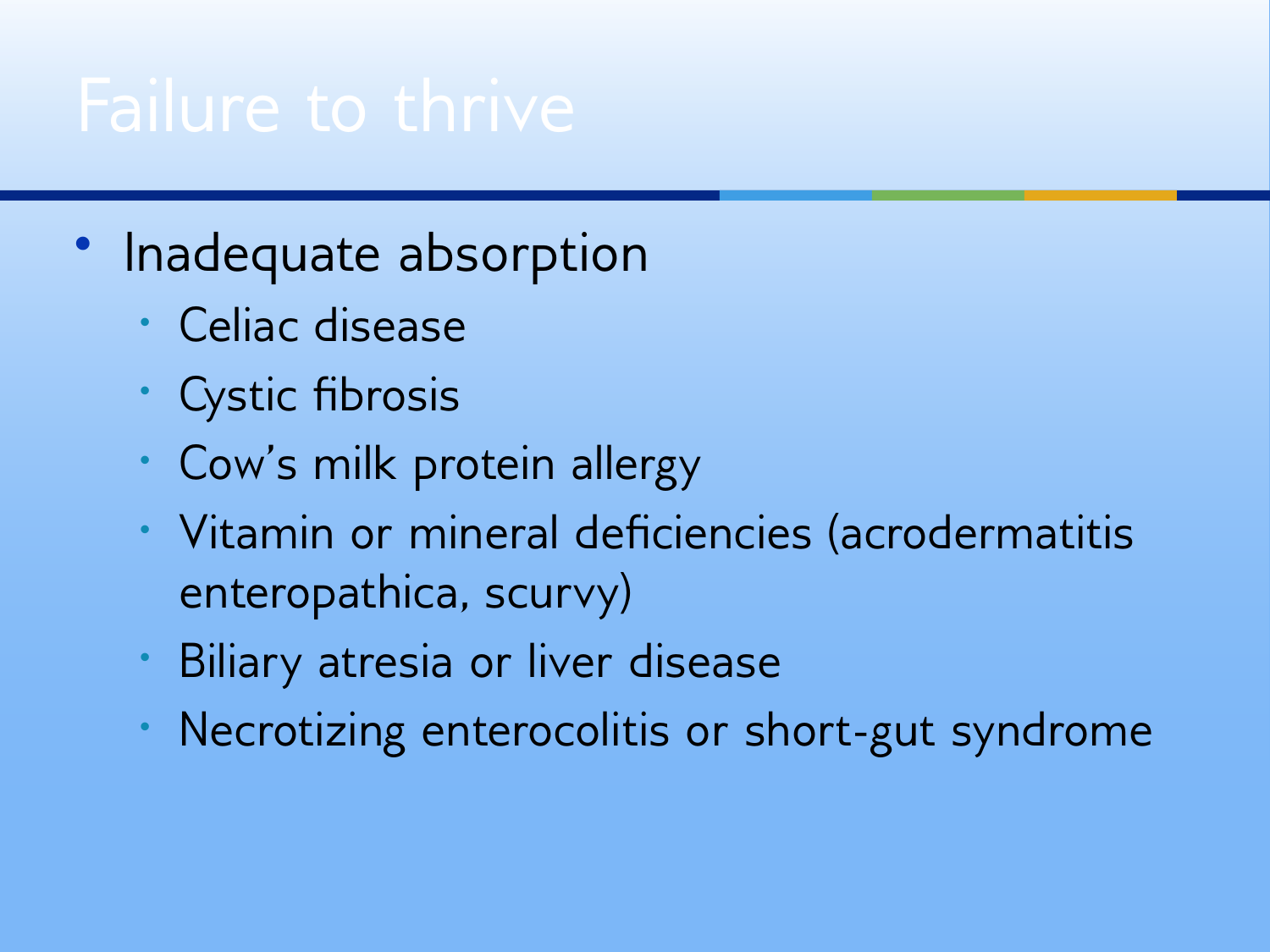

# Failure to thrive
Inadequate absorption
Celiac disease
Cystic fibrosis
Cow’s milk protein allergy
Vitamin or mineral deficiencies (acrodermatitis enteropathica, scurvy)
Biliary atresia or liver disease
Necrotizing enterocolitis or short-gut syndrome